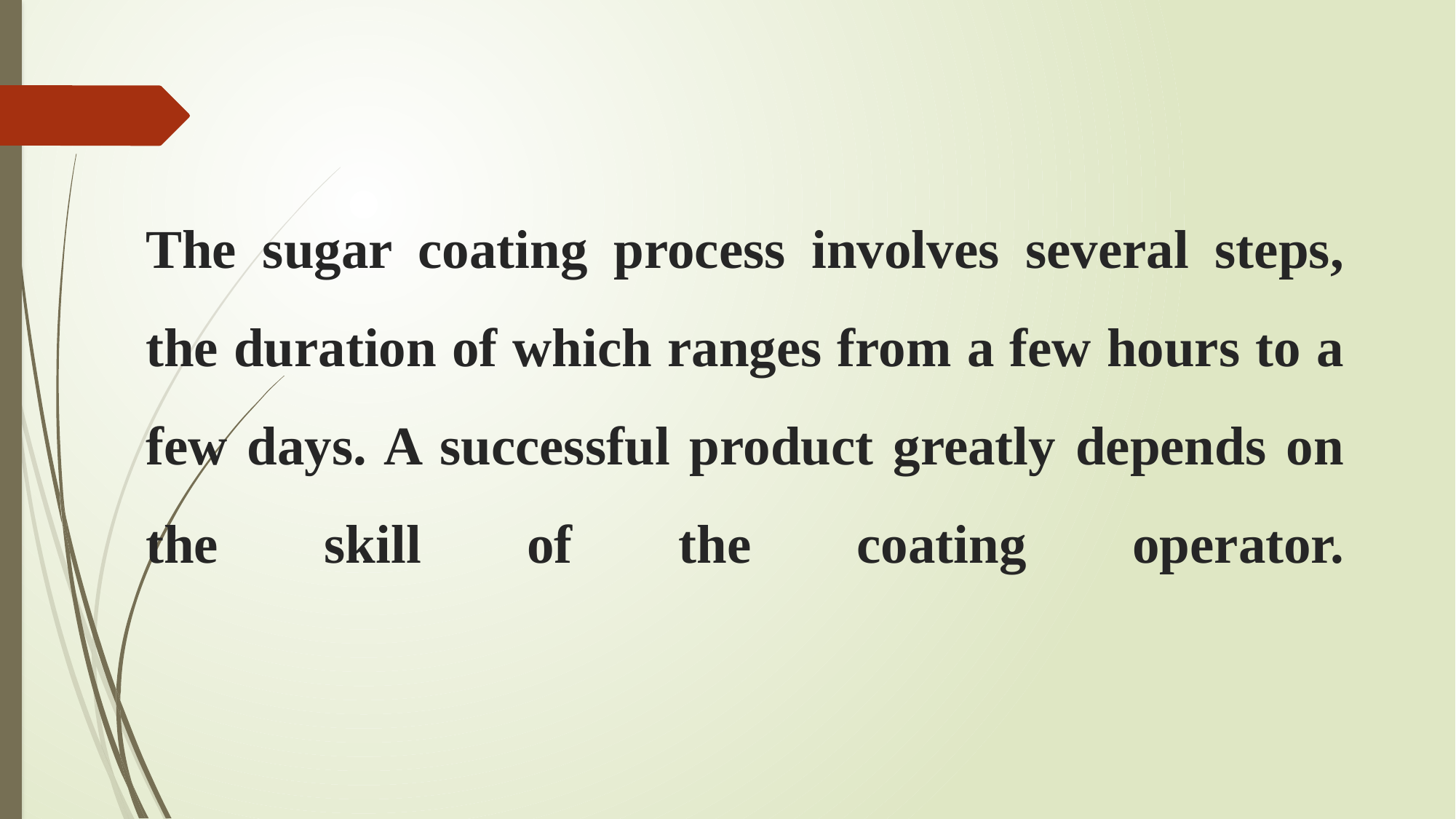

# The sugar coating process involves several steps, the duration of which ranges from a few hours to a few days. A successful product greatly depends on the skill of the coating operator.